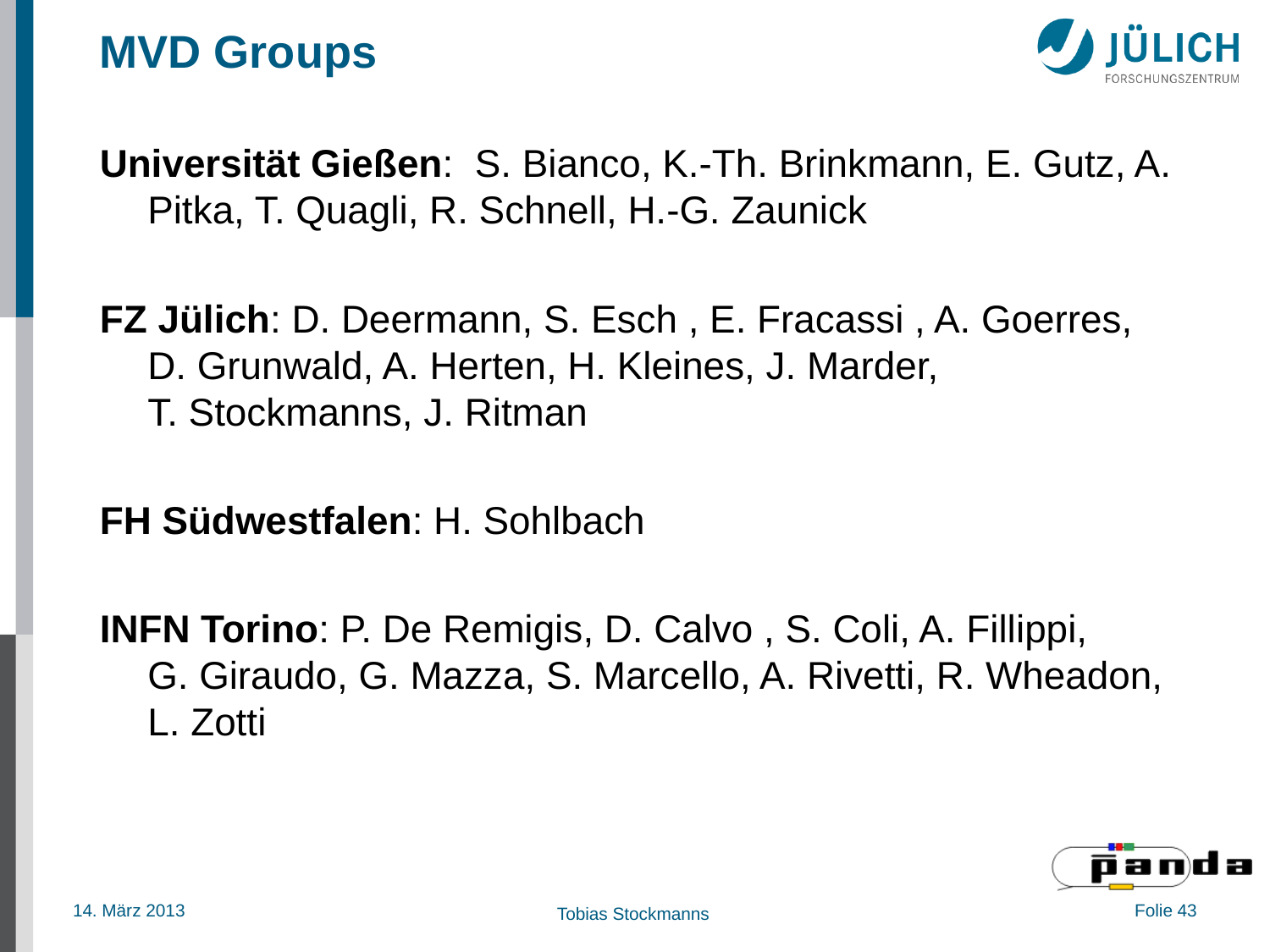

# MVD Groups
Universität Gießen:  S. Bianco, K.-Th. Brinkmann, E. Gutz, A. Pitka, T. Quagli, R. Schnell, H.-G. Zaunick

FZ Jülich: D. Deermann, S. Esch , E. Fracassi , A. Goerres, D. Grunwald, A. Herten, H. Kleines, J. Marder,
T. Stockmanns, J. Ritman

FH Südwestfalen: H. Sohlbach

INFN Torino: P. De Remigis, D. Calvo , S. Coli, A. Fillippi,
G. Giraudo, G. Mazza, S. Marcello, A. Rivetti, R. Wheadon, L. Zotti